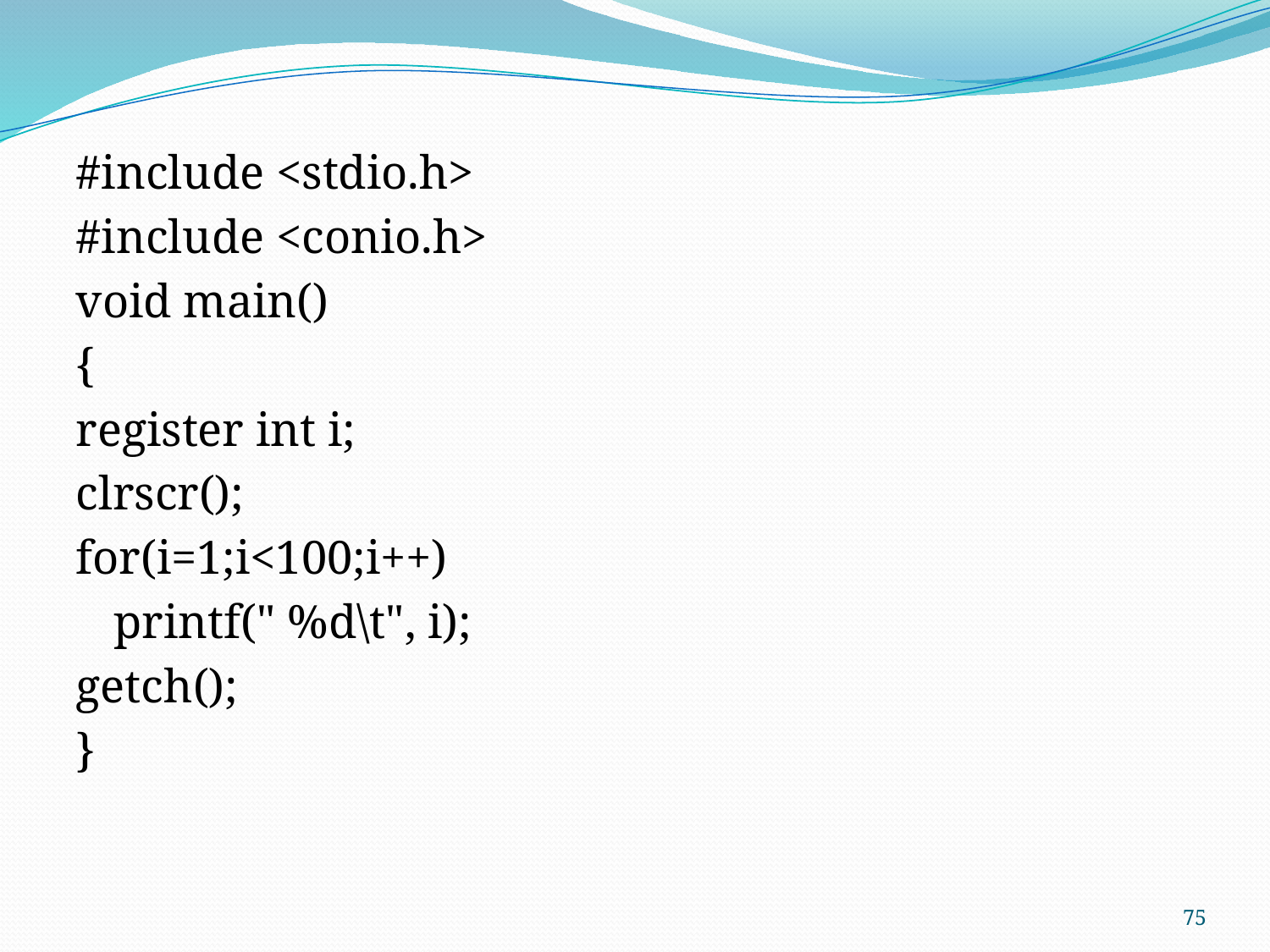

#include <stdio.h>
#include <conio.h>
void main()
{
register int i;
clrscr();
for(i=1;i<100;i++)
	printf(" %d\t", i);
getch();
}
75